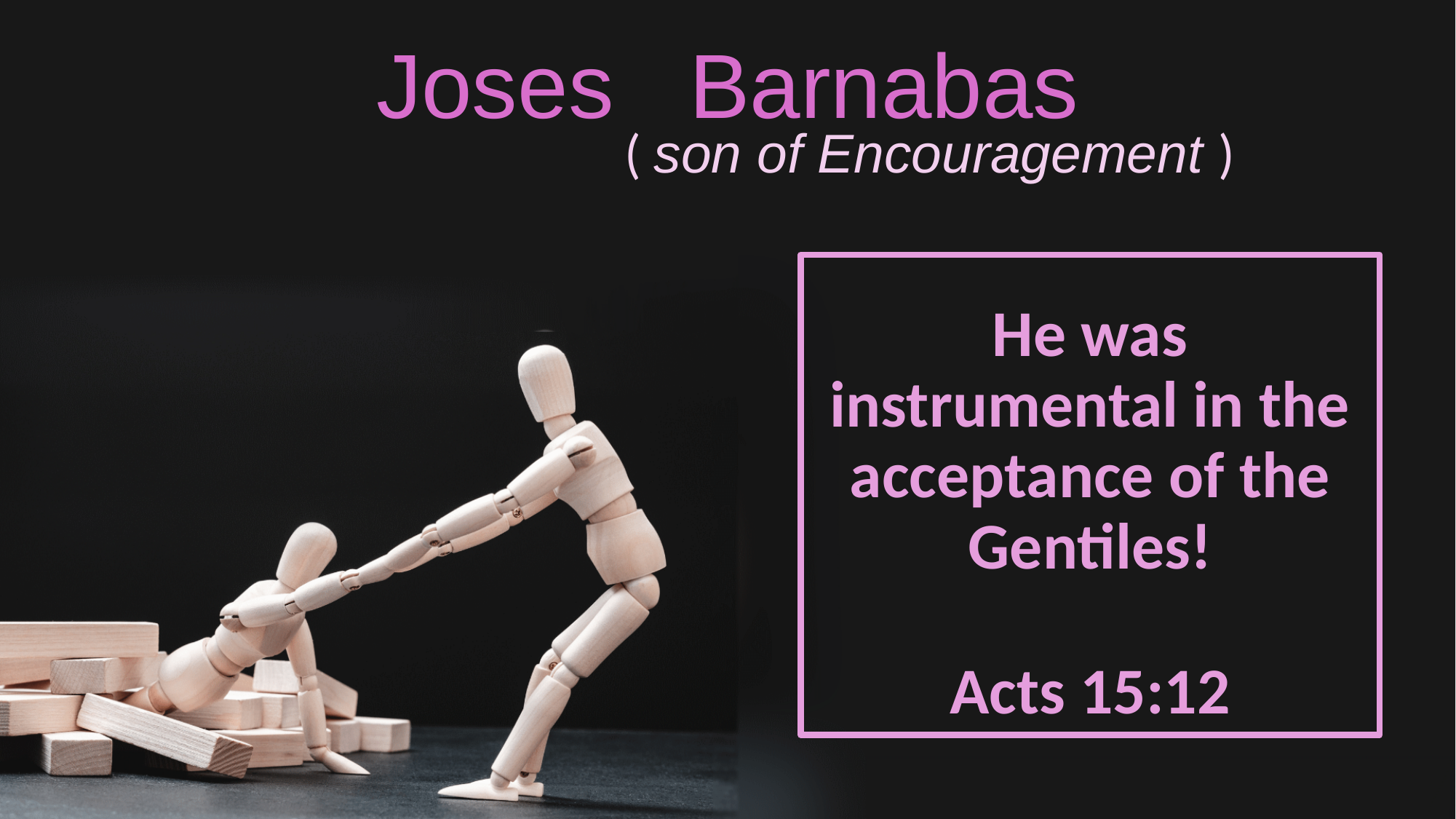

# Joses   Barnabas ( son of Encouragement )

He was instrumental in the acceptance of the Gentiles!

Acts 15:12